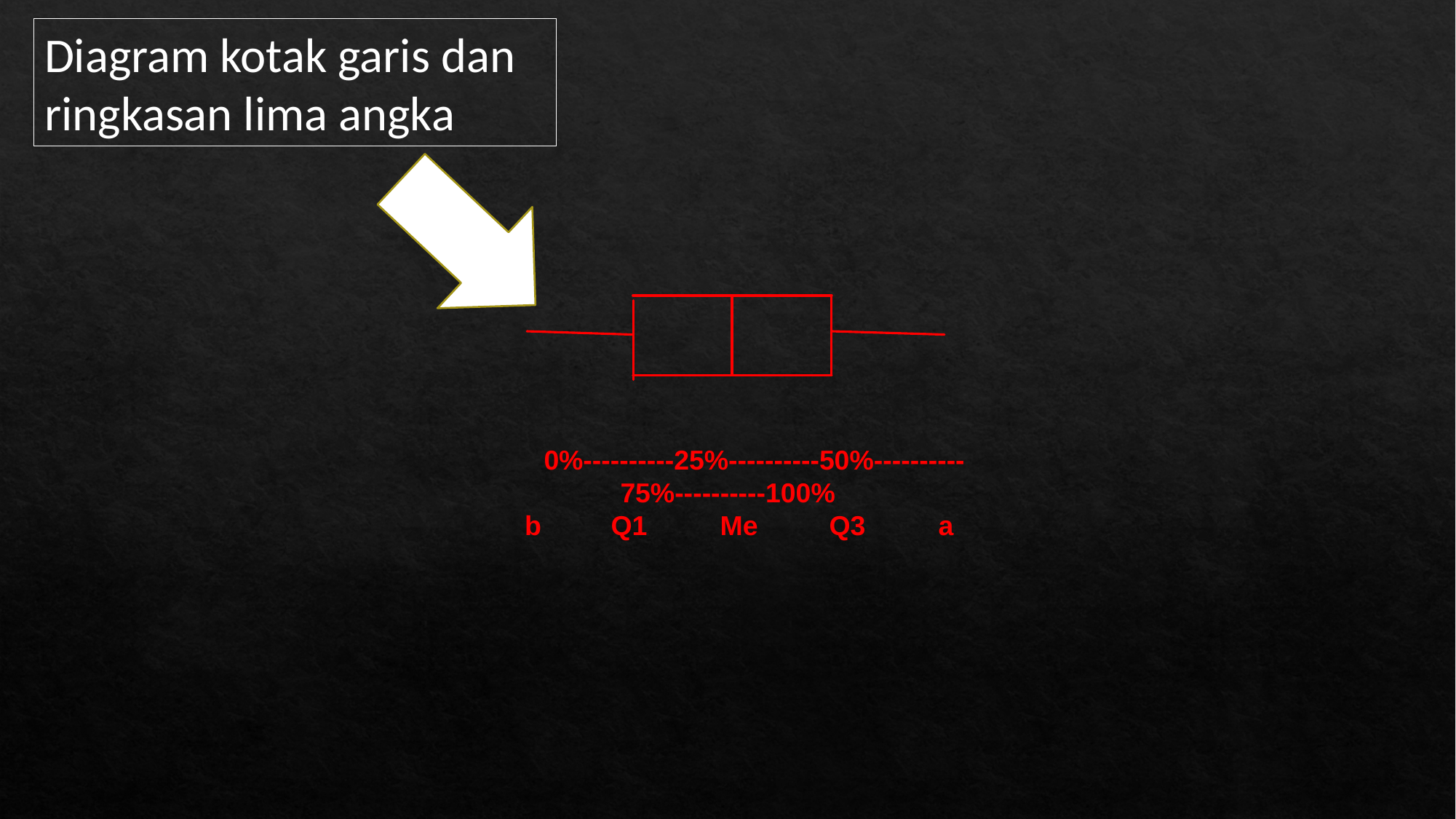

Diagram kotak garis dan ringkasan lima angka

       0%----------25%----------50%----------75%----------100%
   b 	Q1 	Me	Q3 	a